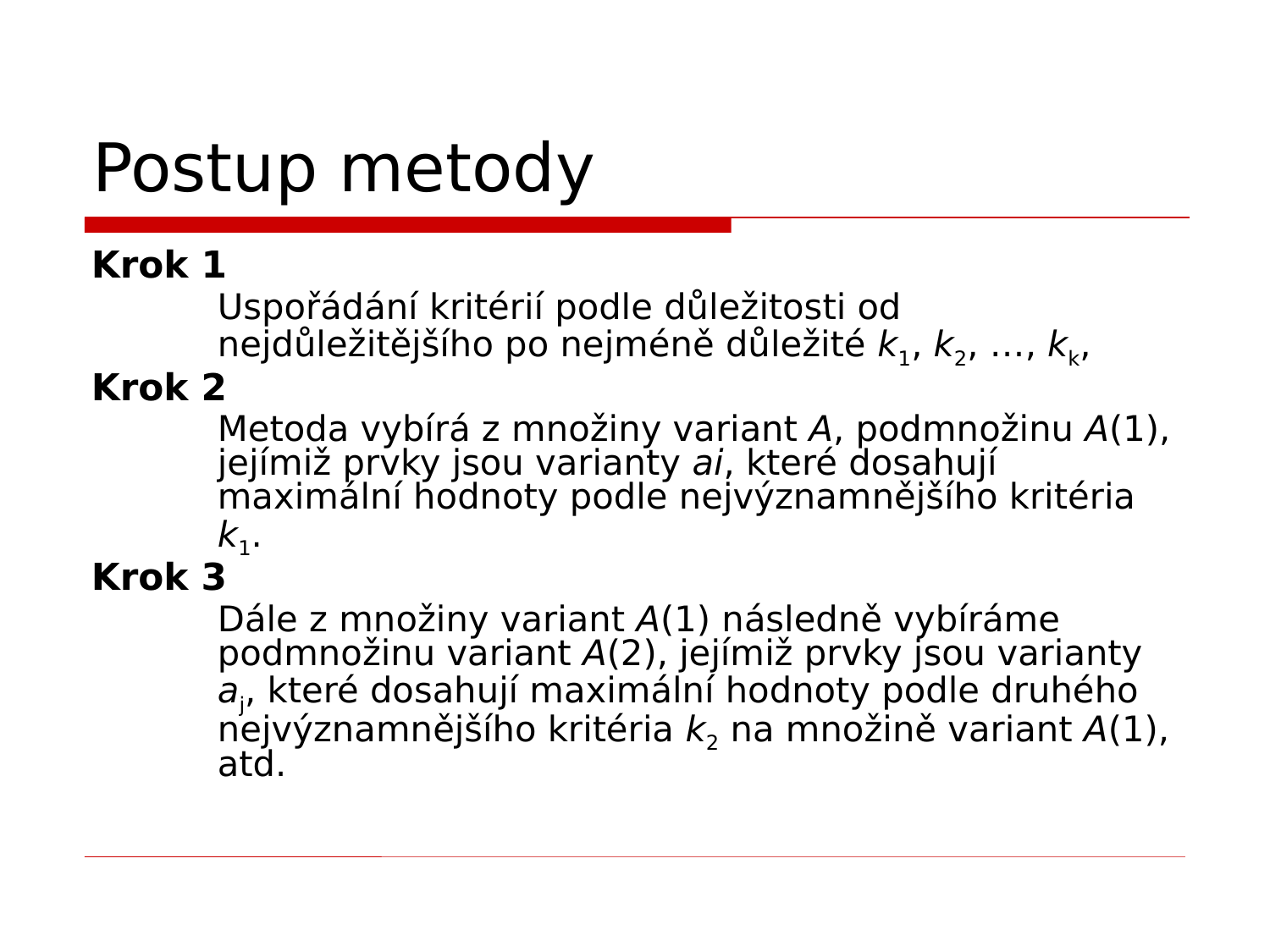

# Postup metody
Krok 1
	Uspořádání kritérií podle důležitosti od nejdůležitějšího po nejméně důležité k1, k2, …, kk,
Krok 2
	Metoda vybírá z množiny variant A, podmnožinu A(1), jejímiž prvky jsou varianty ai, které dosahují maximální hodnoty podle nejvýznamnějšího kritéria k1.
Krok 3
	Dále z množiny variant A(1) následně vybíráme podmnožinu variant A(2), jejímiž prvky jsou varianty aj, které dosahují maximální hodnoty podle druhého nejvýznamnějšího kritéria k2 na množině variant A(1), atd.